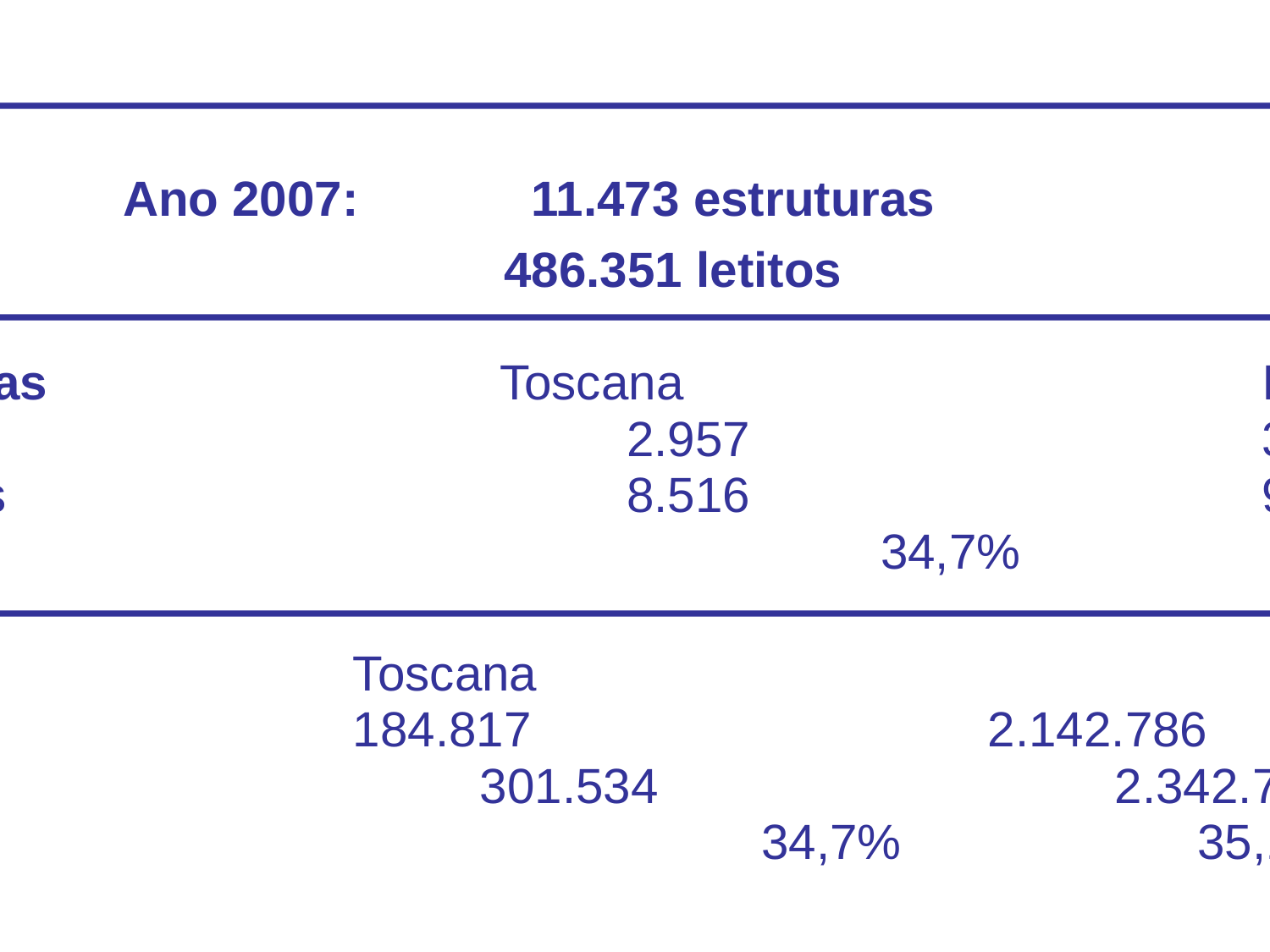

Ano 2007:   	  11.473 estruturas
		  	486.351 letitos

N. Estruturas 				Toscana 					Itália
Hotéis	       	      				2.957 				34.058
Extra Hoteis    	 	 			8.516 				96.991
% Alber. 		 						34,7%	       	  35,1%

N. Leitos       			Toscana 							Italia
Hotéis	       			184.817 				2.142.786
Extra alb.    		 	 	301.534 				2.342.795
% Alber. 		 					  34,7%	       	      35,1%